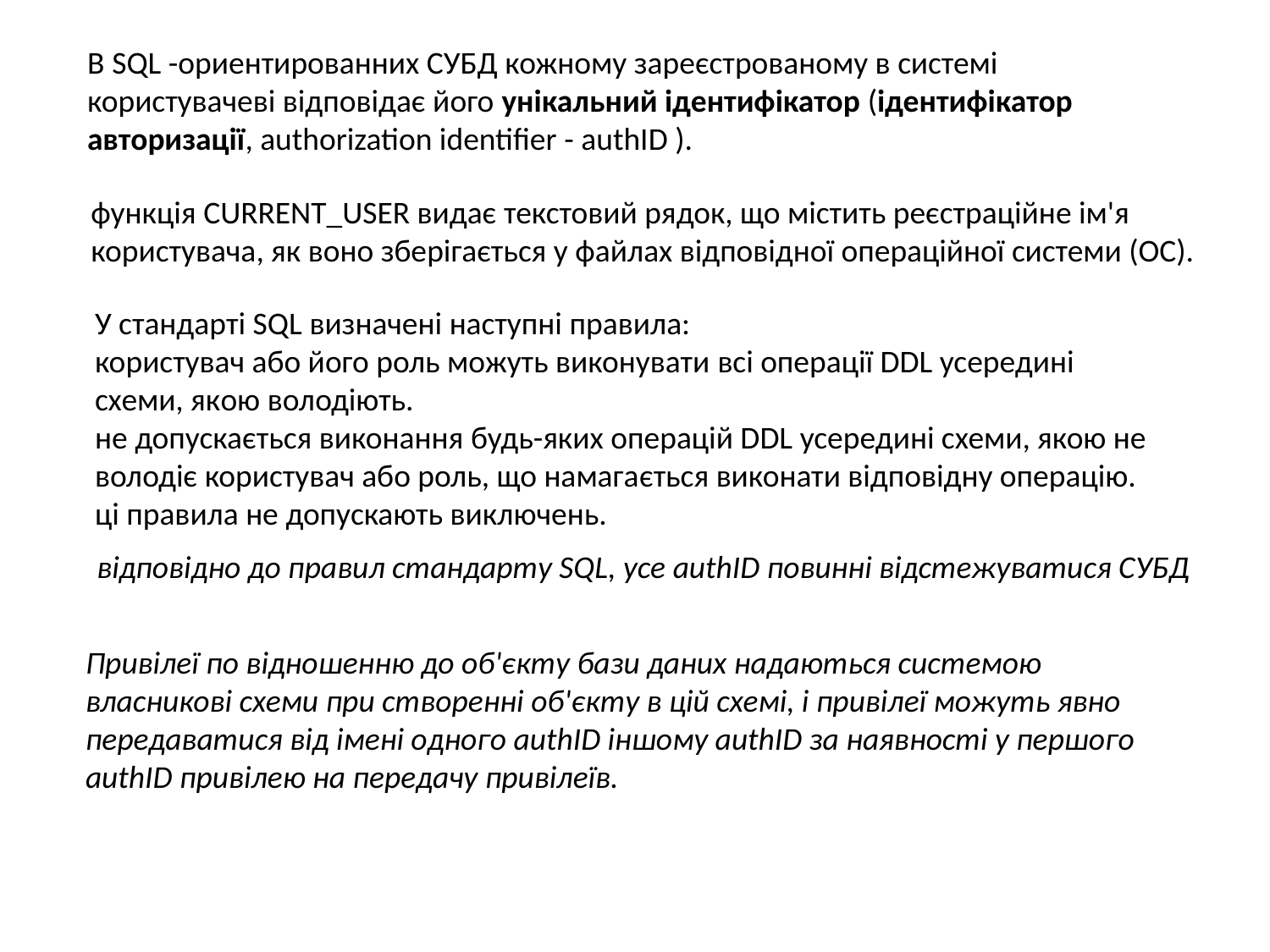

В SQL -ориентированних СУБД кожному зареєстрованому в системі користувачеві відповідає його унікальний ідентифікатор (ідентифікатор авторизації, authorization identifier - authID ).
функція CURRENT_USER видає текстовий рядок, що містить реєстраційне ім'я користувача, як воно зберігається у файлах відповідної операційної системи (ОС).
У стандарті SQL визначені наступні правила:
користувач або його роль можуть виконувати всі операції DDL усередині схеми, якою володіють.
не допускається виконання будь-яких операцій DDL усередині схеми, якою не володіє користувач або роль, що намагається виконати відповідну операцію.
ці правила не допускають виключень.
відповідно до правил стандарту SQL, усе authID повинні відстежуватися СУБД
Привілеї по відношенню до об'єкту бази даних надаються системою власникові схеми при створенні об'єкту в цій схемі, і привілеї можуть явно передаватися від імені одного authID іншому authID за наявності у першого authID привілею на передачу привілеїв.